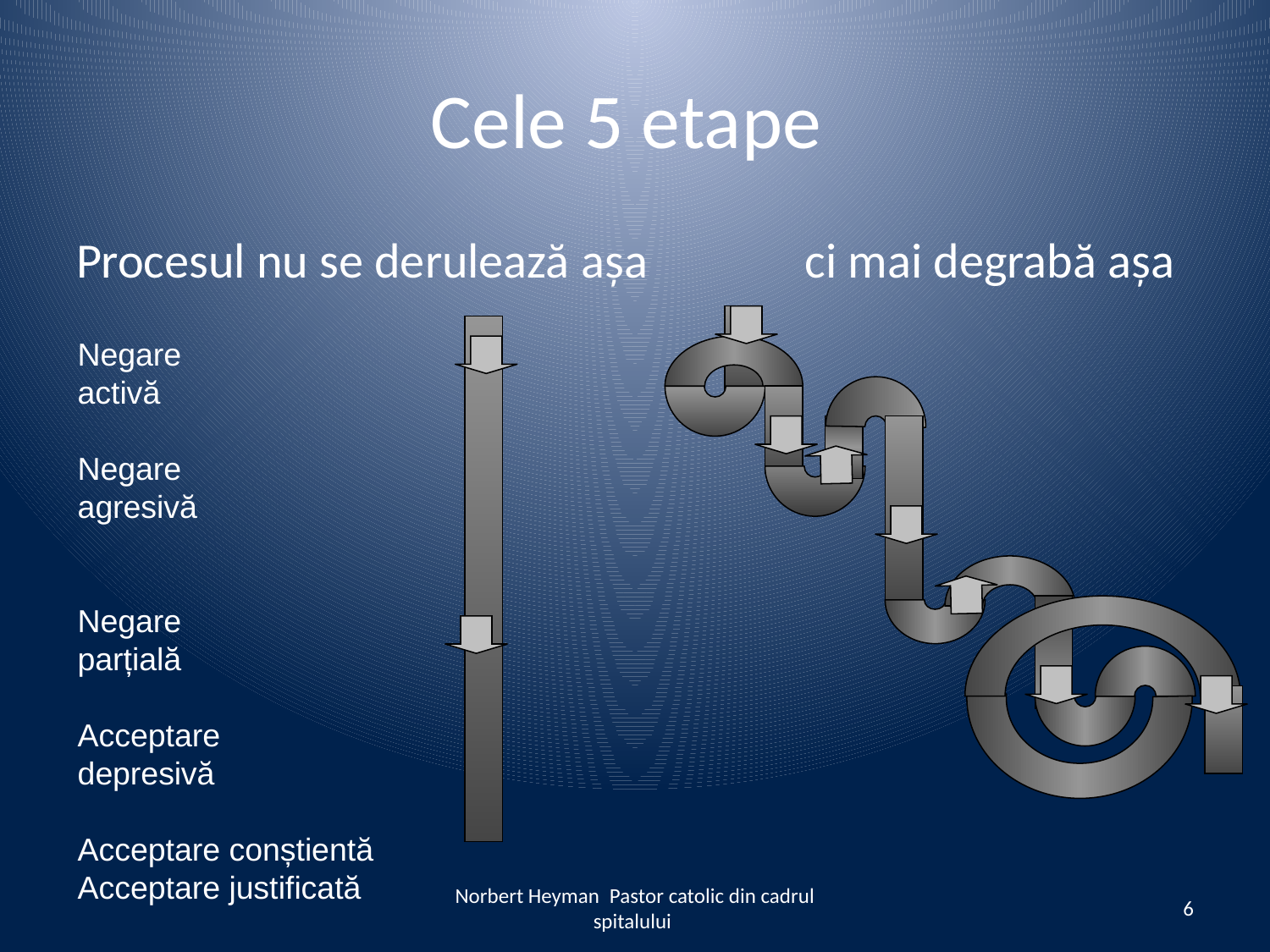

# Cele 5 etape
Procesul nu se derulează așa              ci mai degrabă așa

Negare
activă

Negare
agresivă

Negare
parțială

Acceptare
depresivă

Acceptare conștientă
Acceptare justificată

Norbert Heyman  Pastor catolic din cadrul spitalului
6